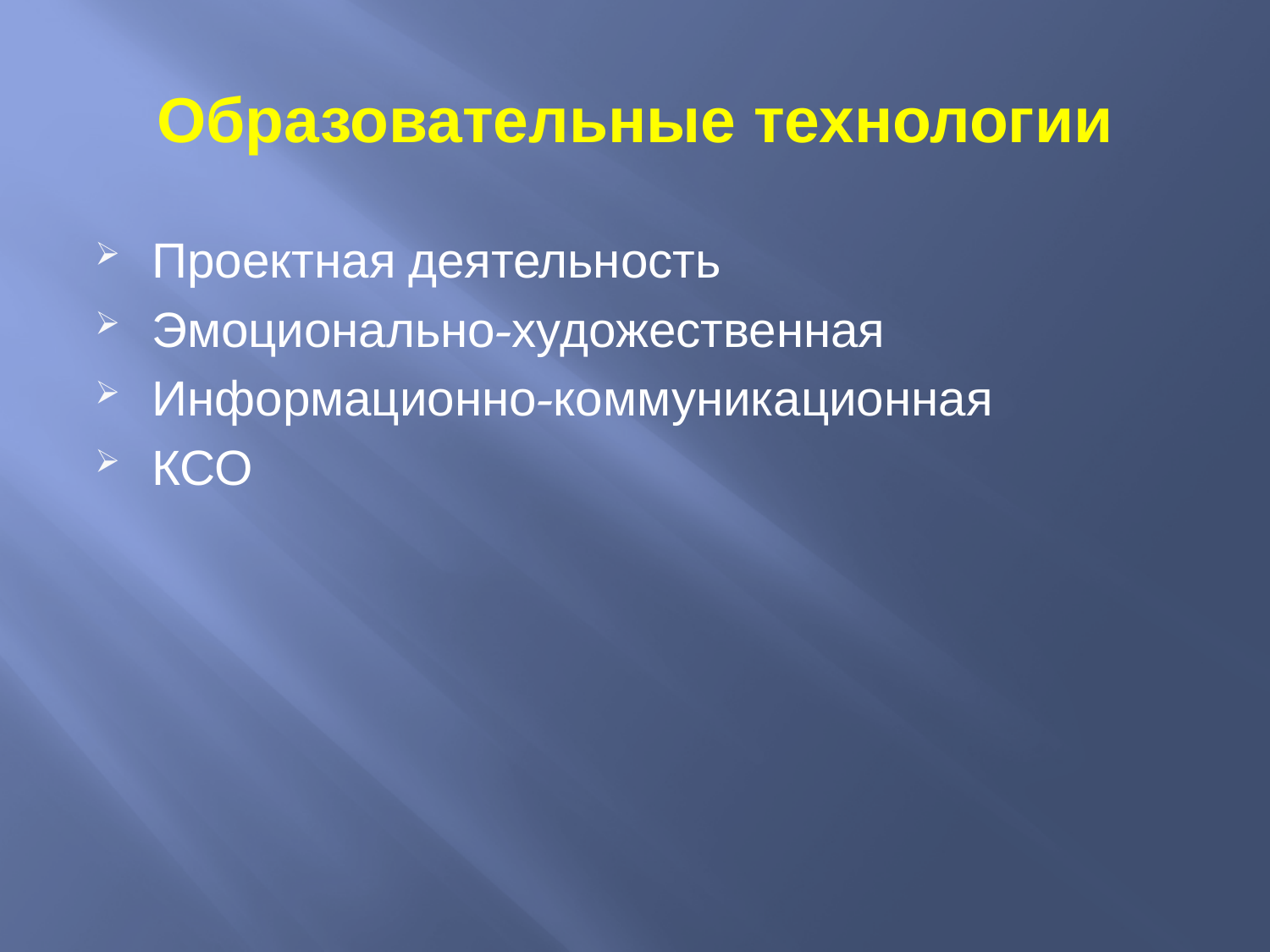

# Образовательные технологии
Проектная деятельность
Эмоционально-художественная
Информационно-коммуникационная
КСО